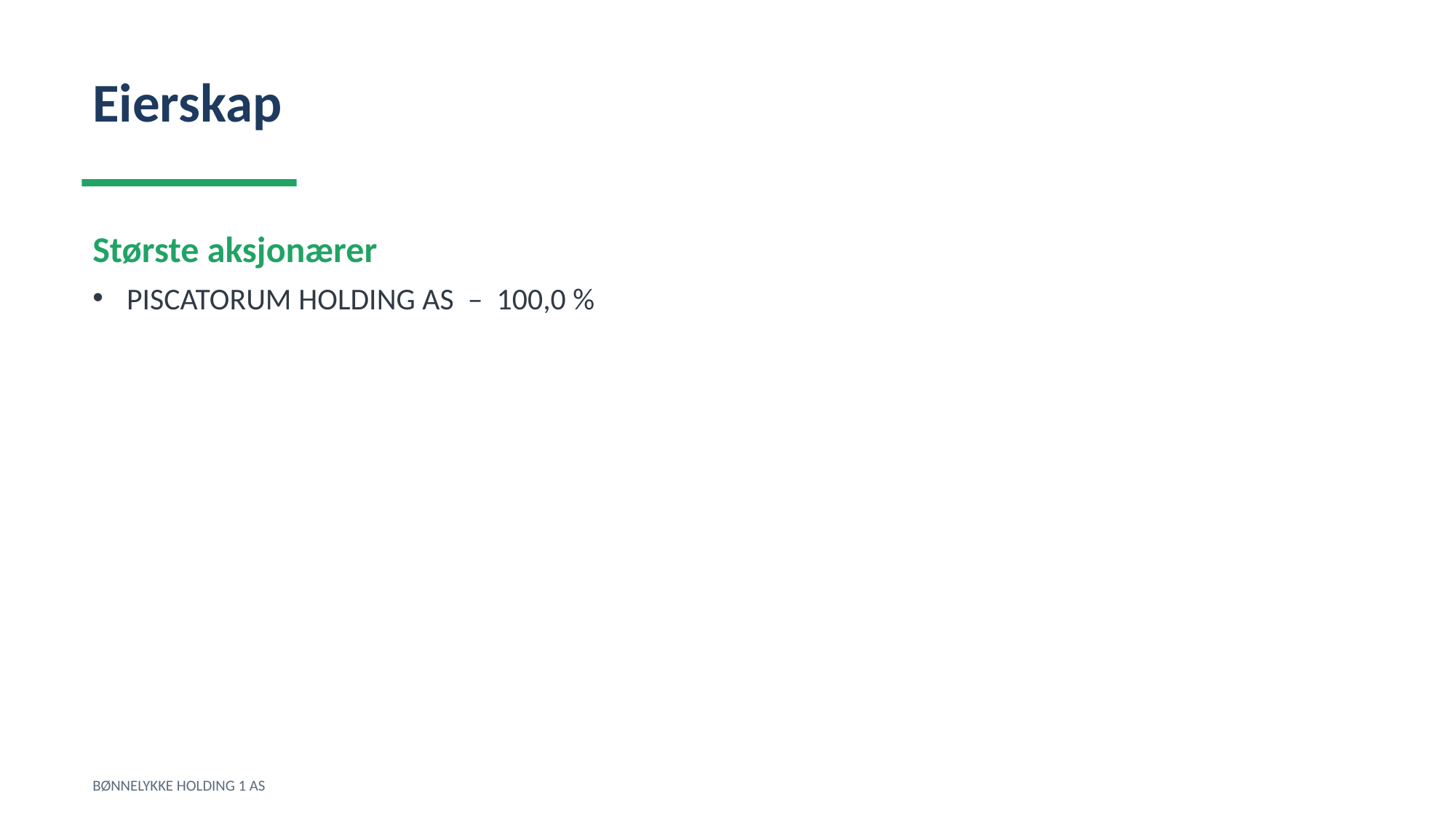

Eierskap

Største aksjonærer
PISCATORUM HOLDING AS  –  100,0 %
BØNNELYKKE HOLDING 1 AS